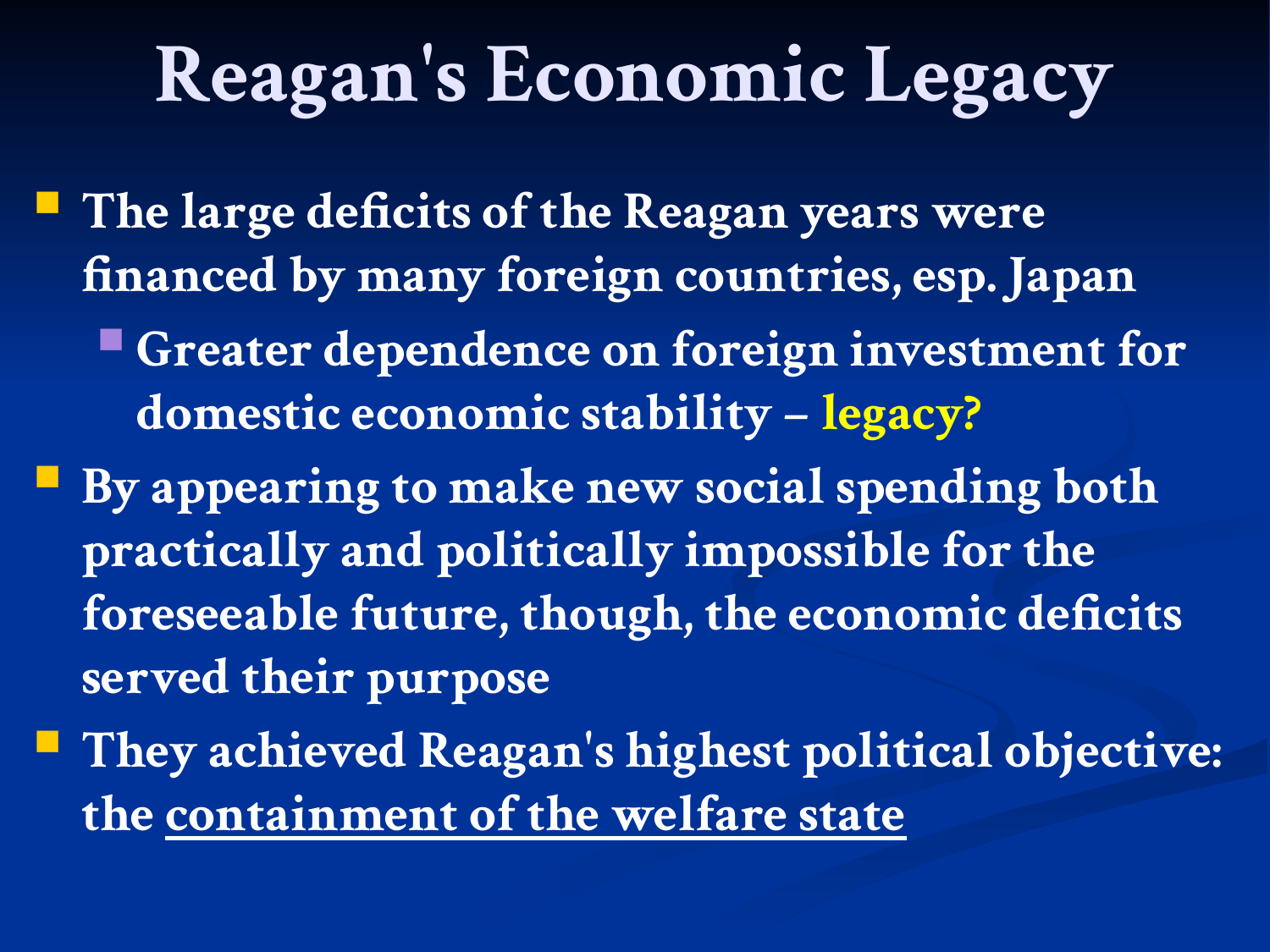

Reagan's Economic Legacy
The large deficits of the Reagan years were financed by many foreign countries, esp. Japan
Greater dependence on foreign investment for domestic economic stability – legacy?
By appearing to make new social spending both practically and politically impossible for the foreseeable future, though, the economic deficits served their purpose
They achieved Reagan's highest political objective:  the containment of the welfare state